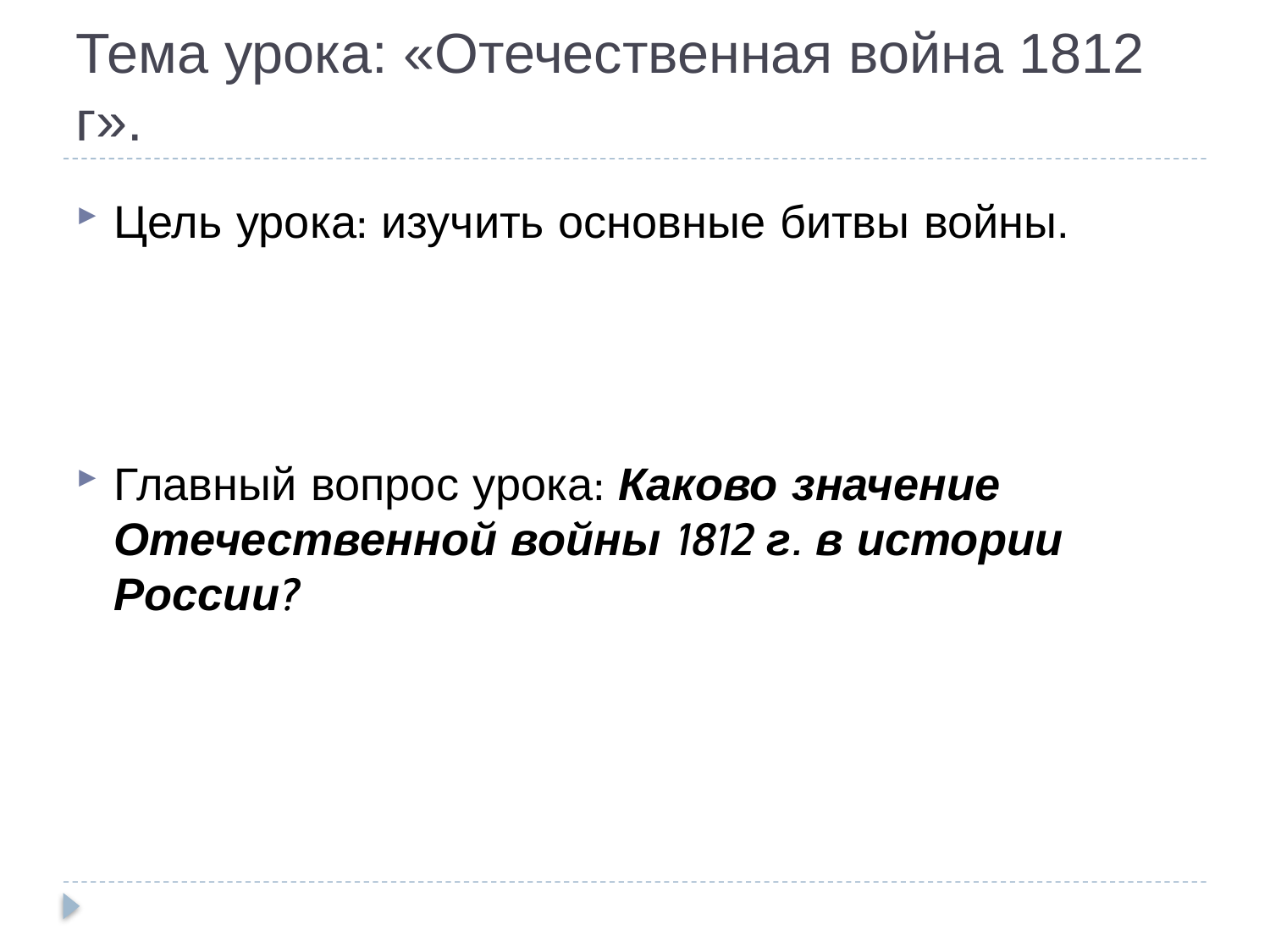

# Тема урока: «Отечественная война 1812 г».
Цель урока: изучить основные битвы войны.

Главный вопрос урока: Каково значение Отечественной войны 1812 г. в истории России?